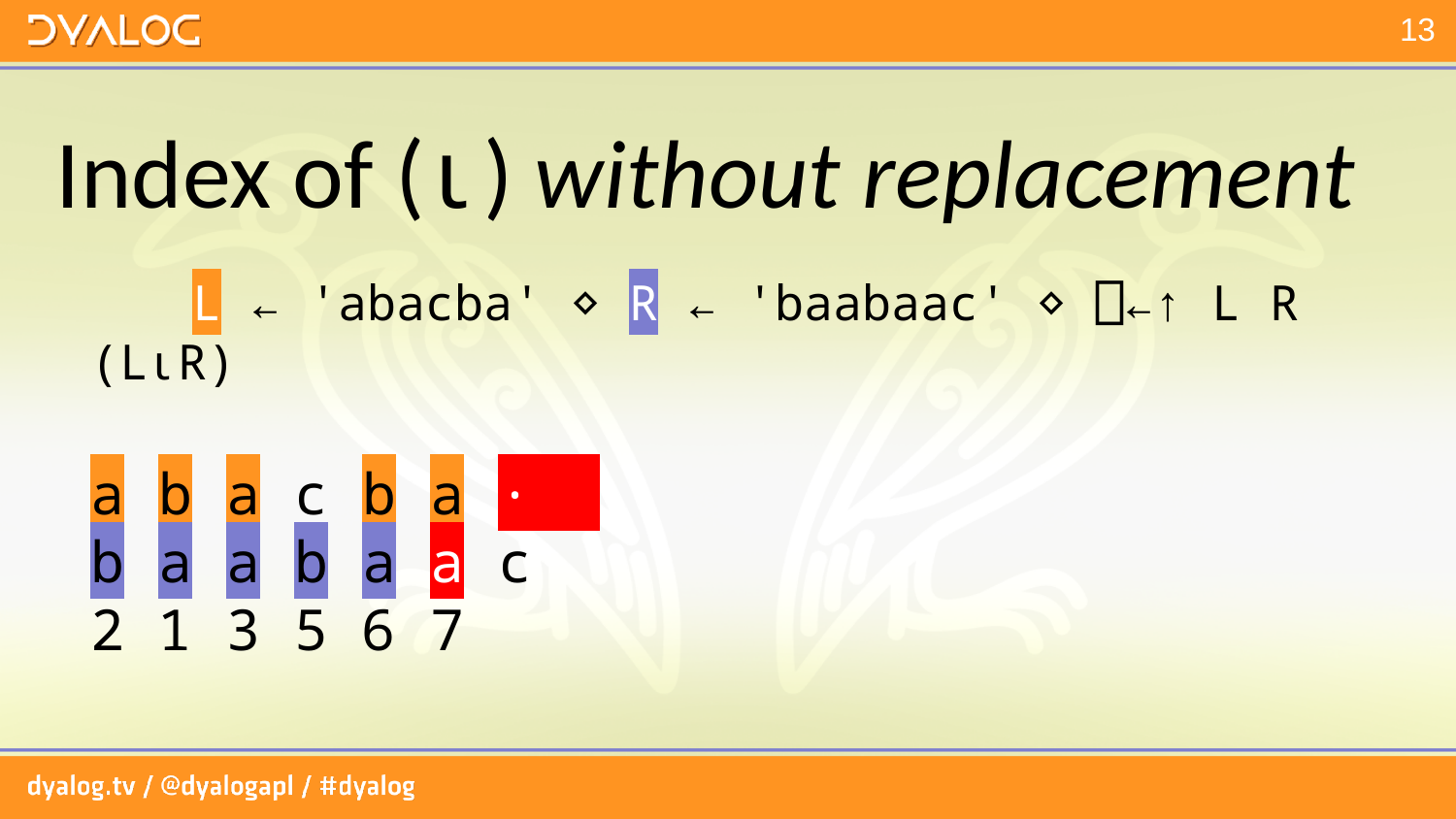

Index of (⍳) without replacement
   L ← 'abacba' ⋄ R ← 'baabaac' ⋄ ⎕←↑ L R (L⍳R)
a b a c b a ∙ 
b a a b a a c
2 1 3 5 6 7